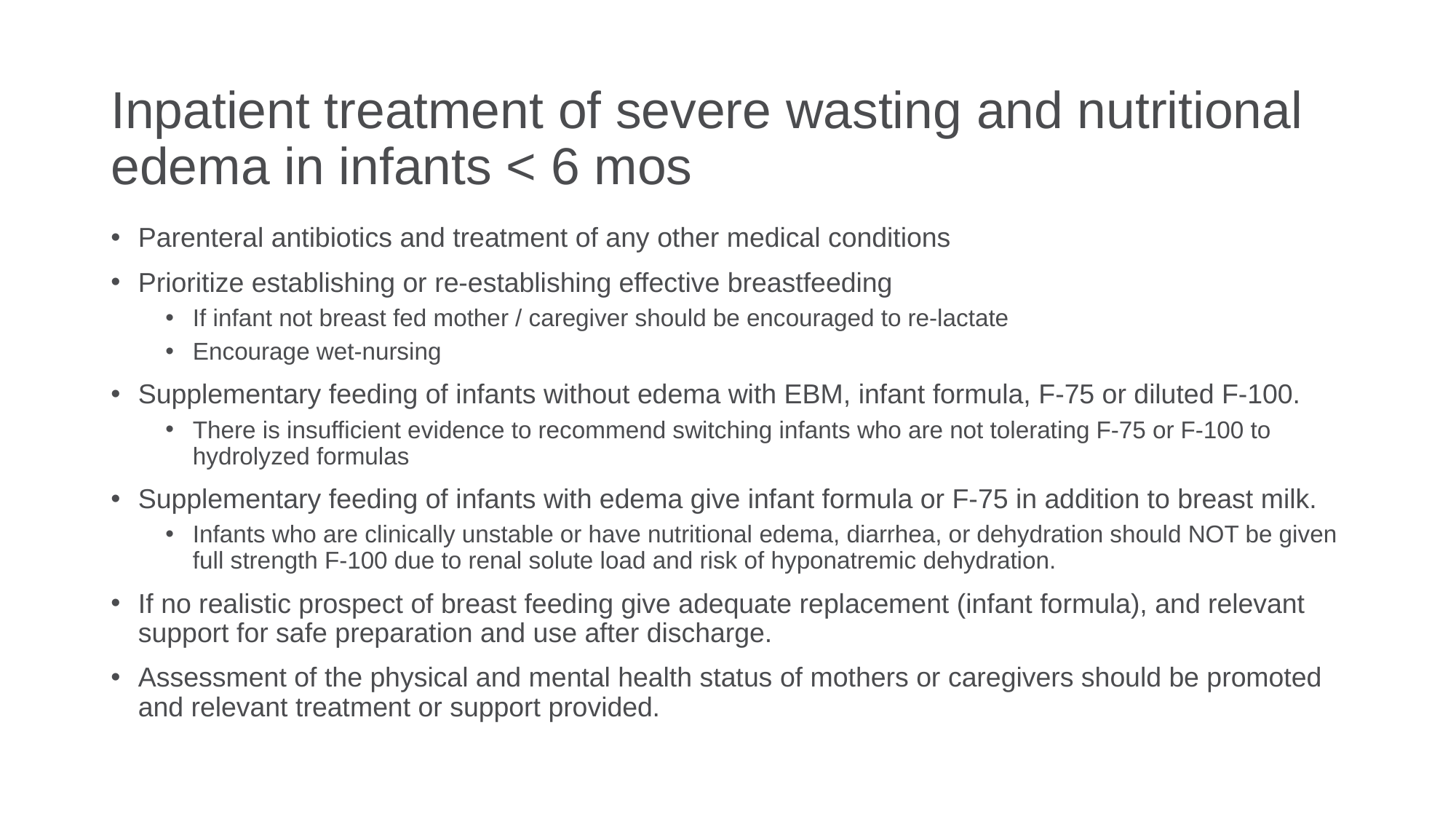

# Inpatient treatment of severe wasting and nutritional edema in infants < 6 mos
Parenteral antibiotics and treatment of any other medical conditions
Prioritize establishing or re-establishing effective breastfeeding
If infant not breast fed mother / caregiver should be encouraged to re-lactate
Encourage wet-nursing
Supplementary feeding of infants without edema with EBM, infant formula, F-75 or diluted F-100.
There is insufficient evidence to recommend switching infants who are not tolerating F-75 or F-100 to hydrolyzed formulas
Supplementary feeding of infants with edema give infant formula or F-75 in addition to breast milk.
Infants who are clinically unstable or have nutritional edema, diarrhea, or dehydration should NOT be given full strength F-100 due to renal solute load and risk of hyponatremic dehydration.
If no realistic prospect of breast feeding give adequate replacement (infant formula), and relevant support for safe preparation and use after discharge.
Assessment of the physical and mental health status of mothers or caregivers should be promoted and relevant treatment or support provided.